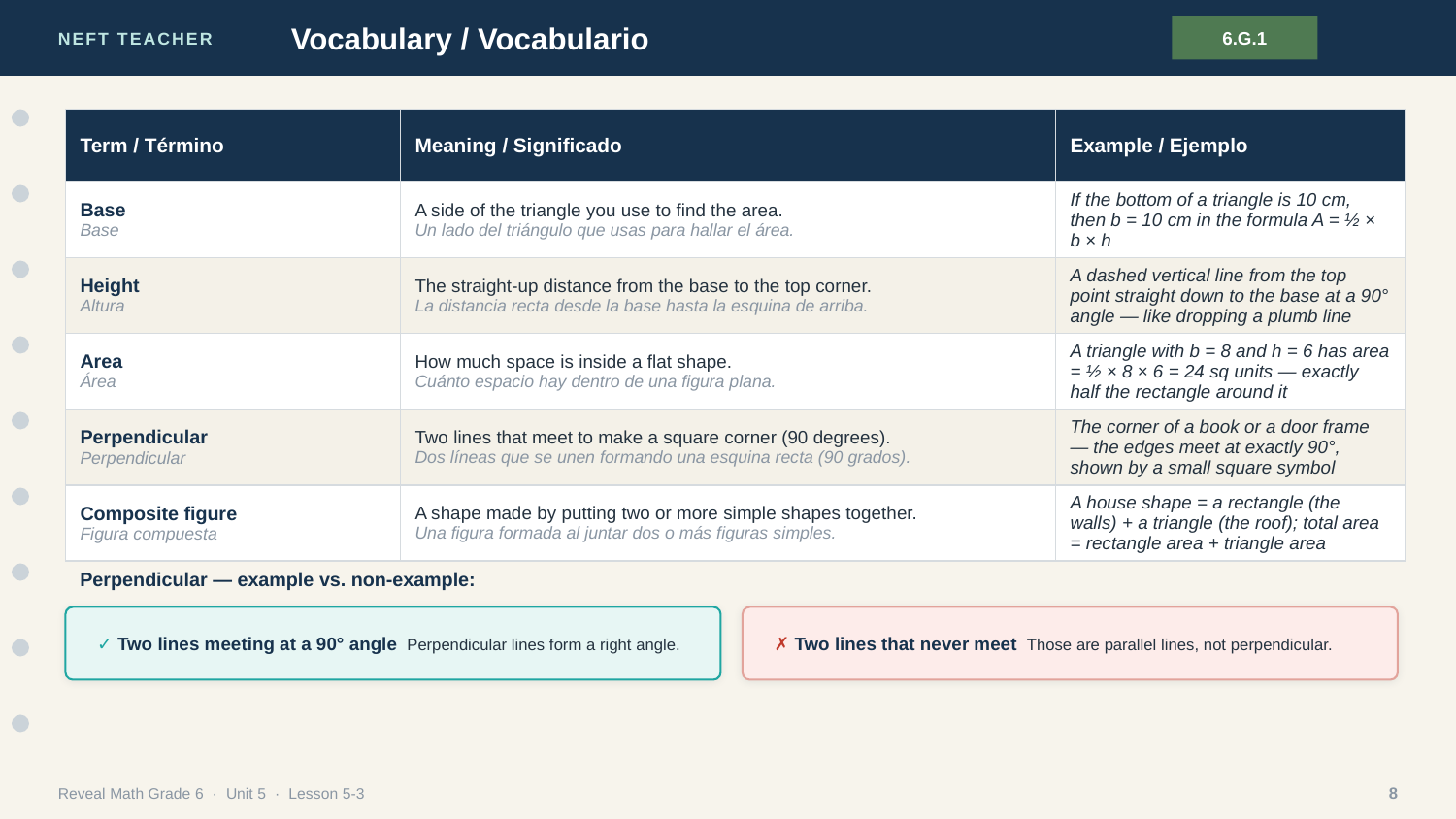

NEFT TEACHER
Vocabulary / Vocabulario
6.G.1

| Term / Término | Meaning / Significado | Example / Ejemplo |
| --- | --- | --- |
| Base Base | A side of the triangle you use to find the area. Un lado del triángulo que usas para hallar el área. | If the bottom of a triangle is 10 cm, then b = 10 cm in the formula A = ½ × b × h |
| Height Altura | The straight-up distance from the base to the top corner. La distancia recta desde la base hasta la esquina de arriba. | A dashed vertical line from the top point straight down to the base at a 90° angle — like dropping a plumb line |
| Area Área | How much space is inside a flat shape. Cuánto espacio hay dentro de una figura plana. | A triangle with b = 8 and h = 6 has area = ½ × 8 × 6 = 24 sq units — exactly half the rectangle around it |
| Perpendicular Perpendicular | Two lines that meet to make a square corner (90 degrees). Dos líneas que se unen formando una esquina recta (90 grados). | The corner of a book or a door frame — the edges meet at exactly 90°, shown by a small square symbol |
| Composite figure Figura compuesta | A shape made by putting two or more simple shapes together. Una figura formada al juntar dos o más figuras simples. | A house shape = a rectangle (the walls) + a triangle (the roof); total area = rectangle area + triangle area |

Perpendicular — example vs. non-example:

✓ Two lines meeting at a 90° angle  Perpendicular lines form a right angle.

✗ Two lines that never meet  Those are parallel lines, not perpendicular.

Reveal Math Grade 6  ·  Unit 5  ·  Lesson 5-3
8